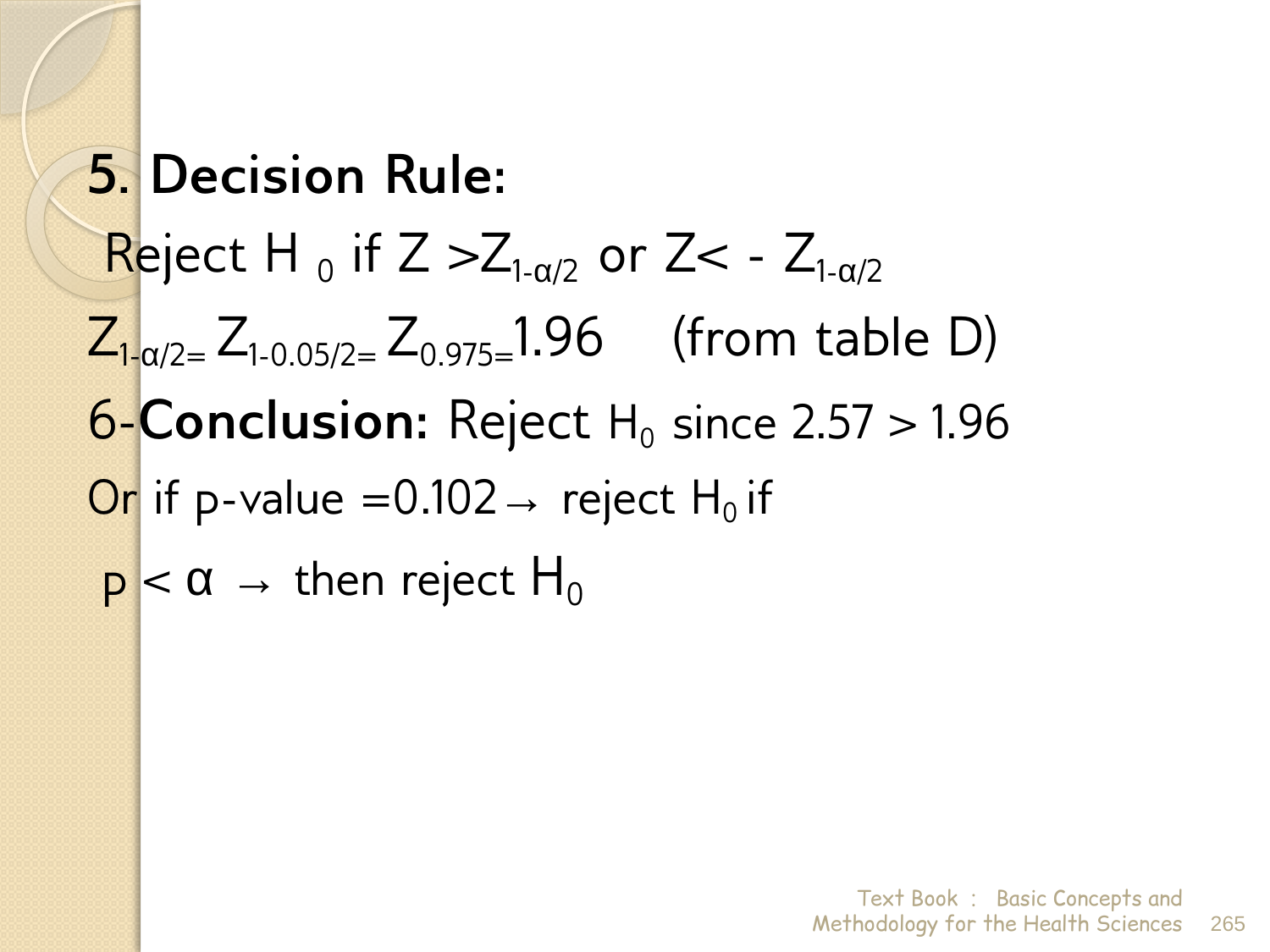

5. Decision Rule:
 Reject H 0 if Z >Z1-α/2  or Z< - Z1-α/2
Z1-α/2= Z1-0.05/2= Z0.975=1.96    (from table D)
6-Conclusion: Reject H0  since 2.57 > 1.96
Or if p-value =0.102→ reject H0 if
 p < α → then reject H0
Text Book  :   Basic Concepts and Methodology for the Health Sciences
265